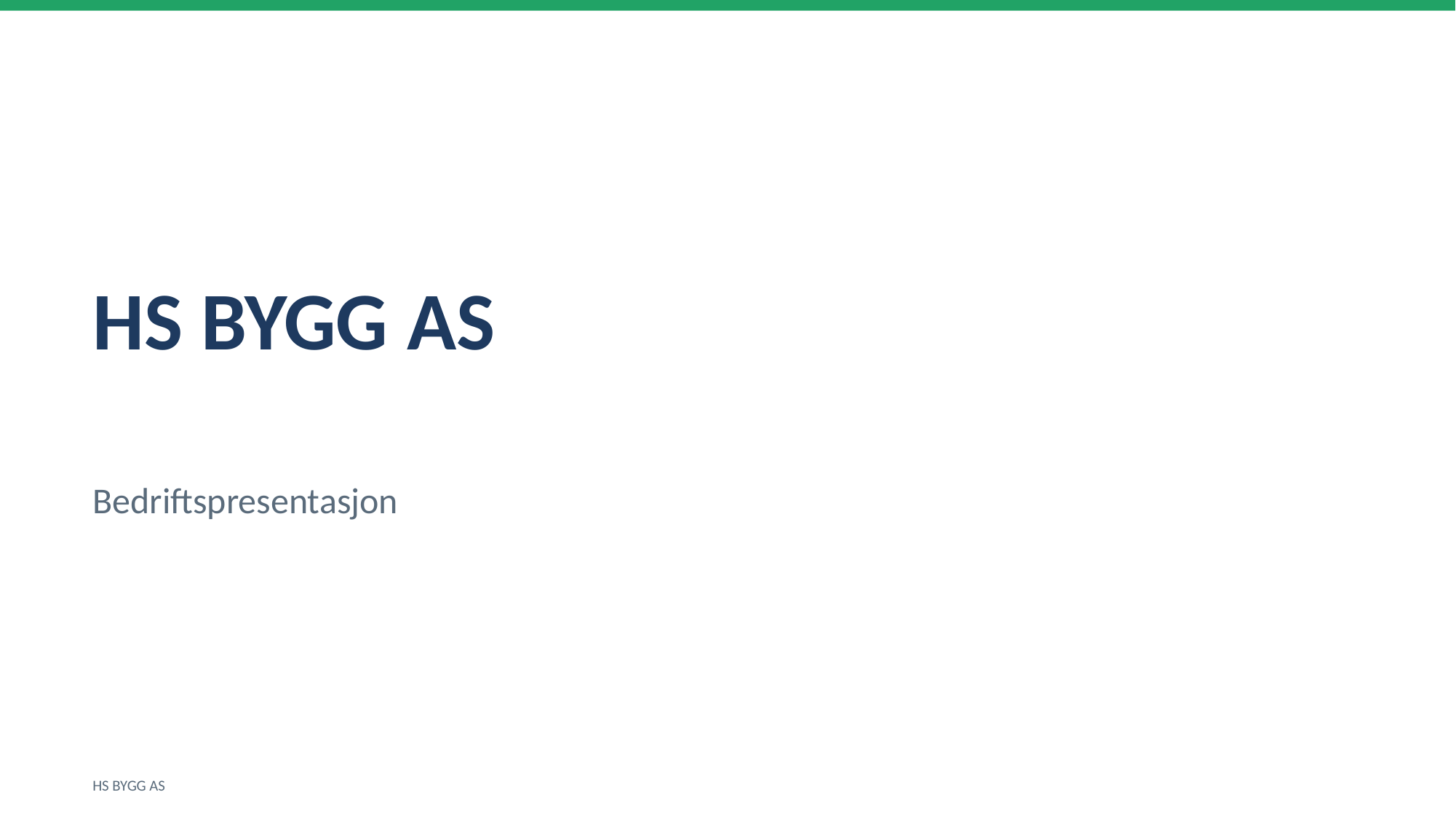

HS BYGG AS
Bedriftspresentasjon
HS BYGG AS